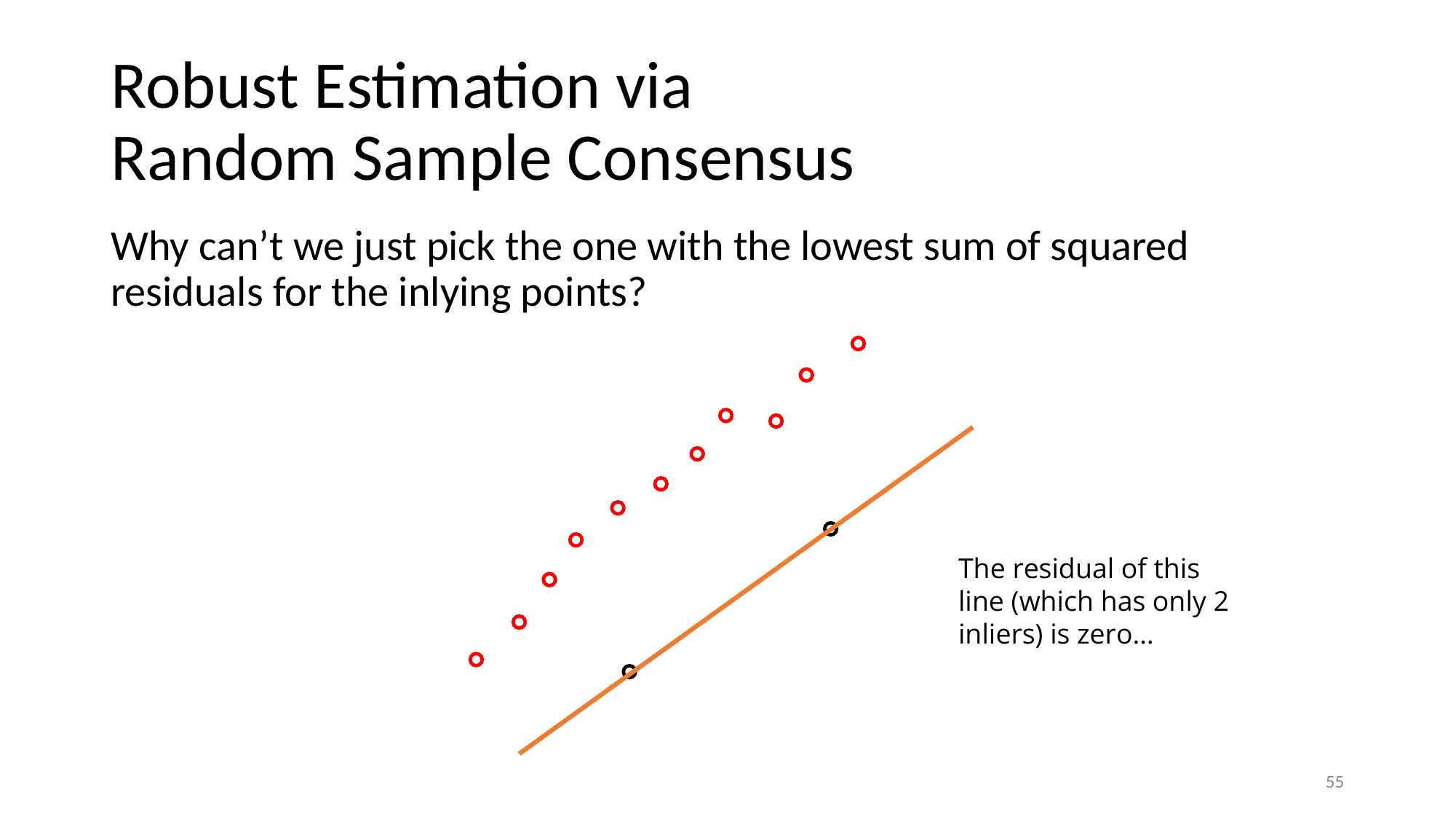

# Robust Estimation via Random Sample Consensus
Why can’t we just pick the one with the lowest sum of squared residuals for the inlying points?

The residual of this line (which has only 2 inliers) is zero…

55